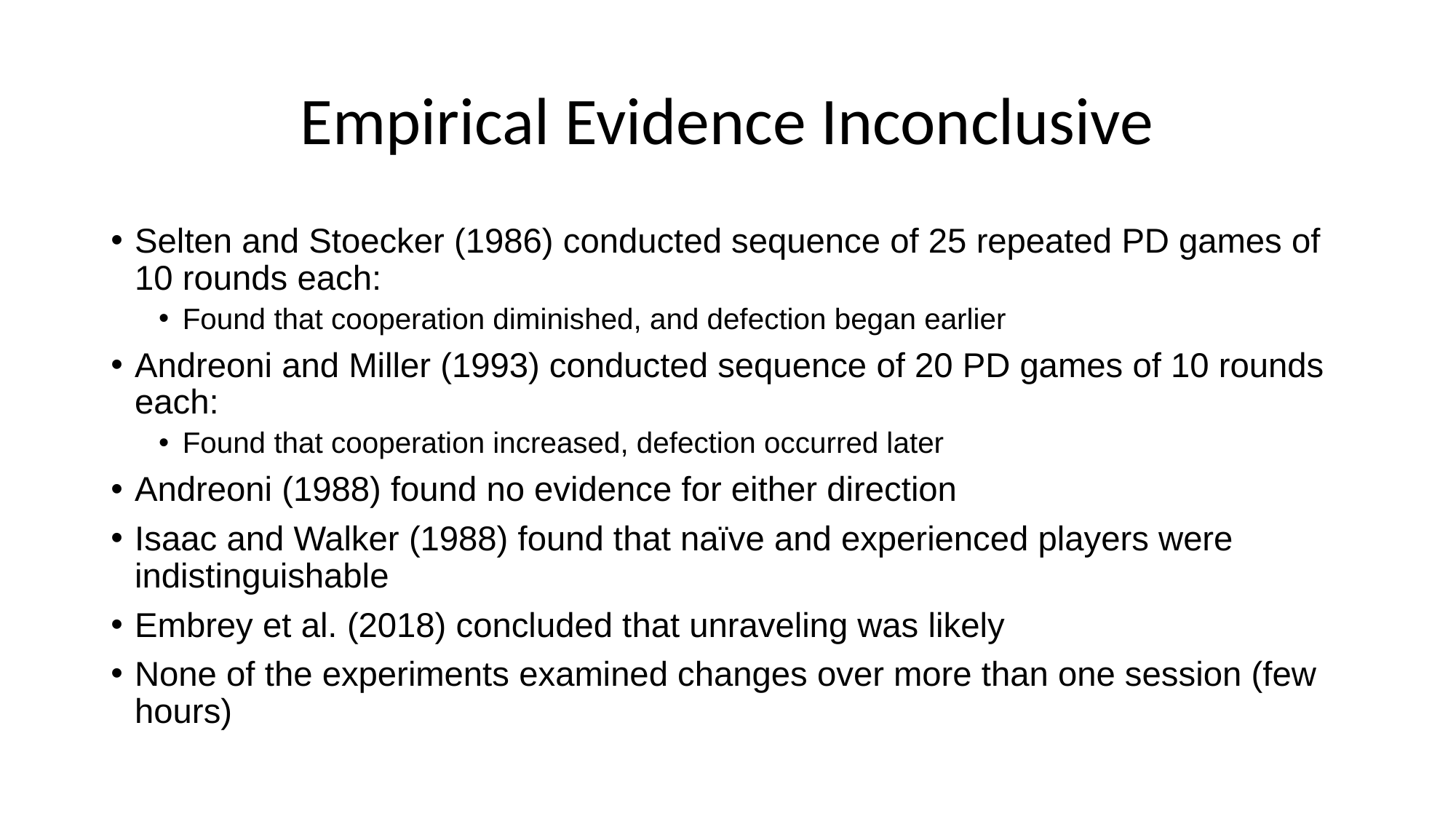

# Empirical Evidence Inconclusive
Selten and Stoecker (1986) conducted sequence of 25 repeated PD games of 10 rounds each:
Found that cooperation diminished, and defection began earlier
Andreoni and Miller (1993) conducted sequence of 20 PD games of 10 rounds each:
Found that cooperation increased, defection occurred later
Andreoni (1988) found no evidence for either direction
Isaac and Walker (1988) found that naïve and experienced players were indistinguishable
Embrey et al. (2018) concluded that unraveling was likely
None of the experiments examined changes over more than one session (few hours)